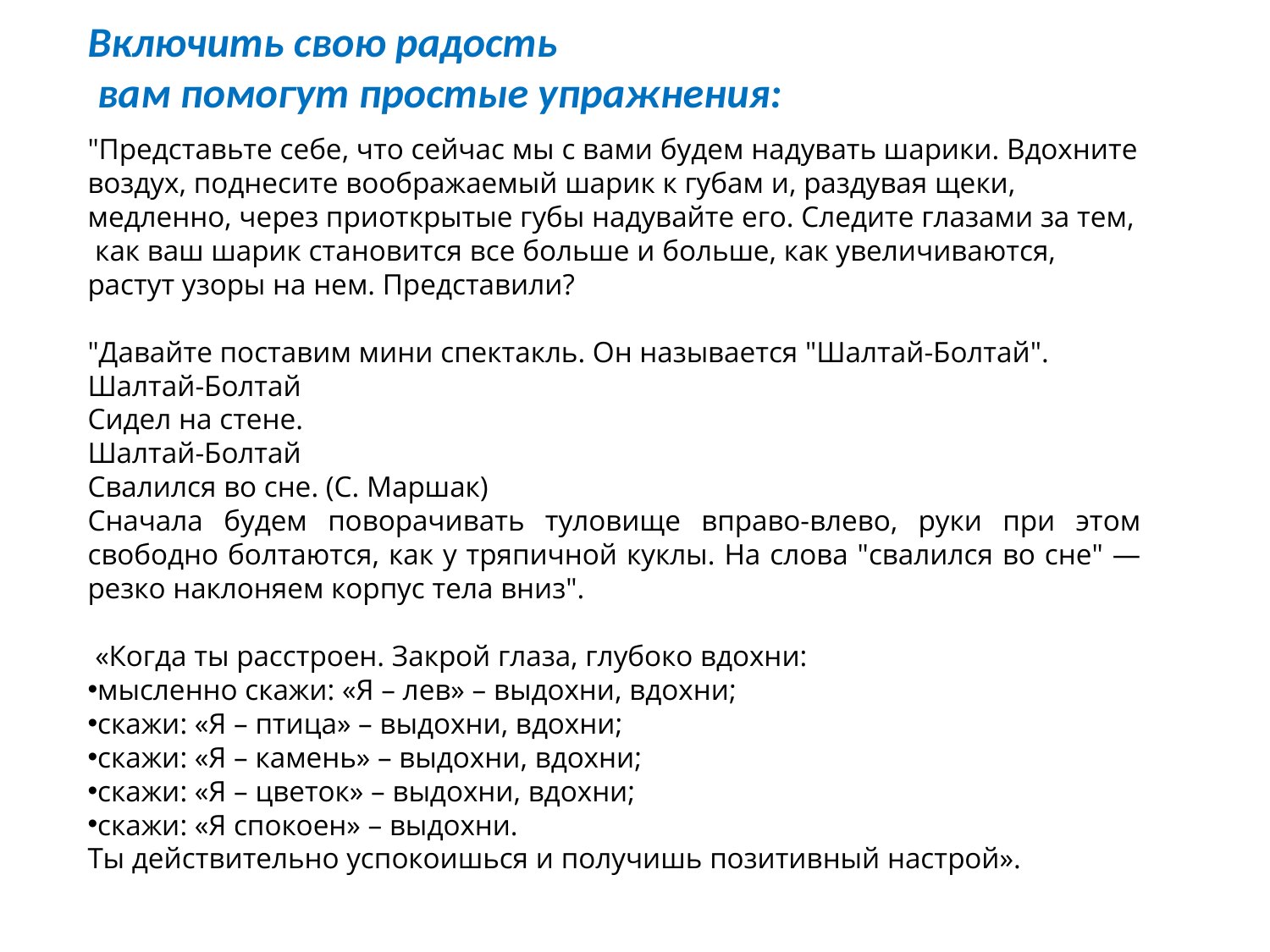

Включить свою радость
 вам помогут простые упражнения:
"Представьте себе, что сейчас мы с вами будем надувать шарики. Вдохните воздух, поднесите воображаемый шарик к губам и, раздувая щеки, медленно, через приоткрытые губы надувайте его. Следите глазами за тем,  как ваш шарик становится все больше и больше, как увеличиваются, растут узоры на нем. Представили?

"Давайте поставим мини спектакль. Он называется "Шалтай-Болтай".
Шалтай-Болтай
Сидел на стене.
Шалтай-Болтай
Свалился во сне. (С. Маршак)
Сначала будем поворачивать туловище вправо-влево, руки при этом свободно болтаются, как у тряпичной куклы. На слова "свалился во сне" — резко наклоняем корпус тела вниз".

 «Когда ты расстроен. Закрой глаза, глубоко вдохни:
мысленно скажи: «Я – лев» – выдохни, вдохни;
скажи: «Я – птица» – выдохни, вдохни;
скажи: «Я – камень» – выдохни, вдохни;
скажи: «Я – цветок» – выдохни, вдохни;
скажи: «Я спокоен» – выдохни.
Ты действительно успокоишься и получишь позитивный настрой».